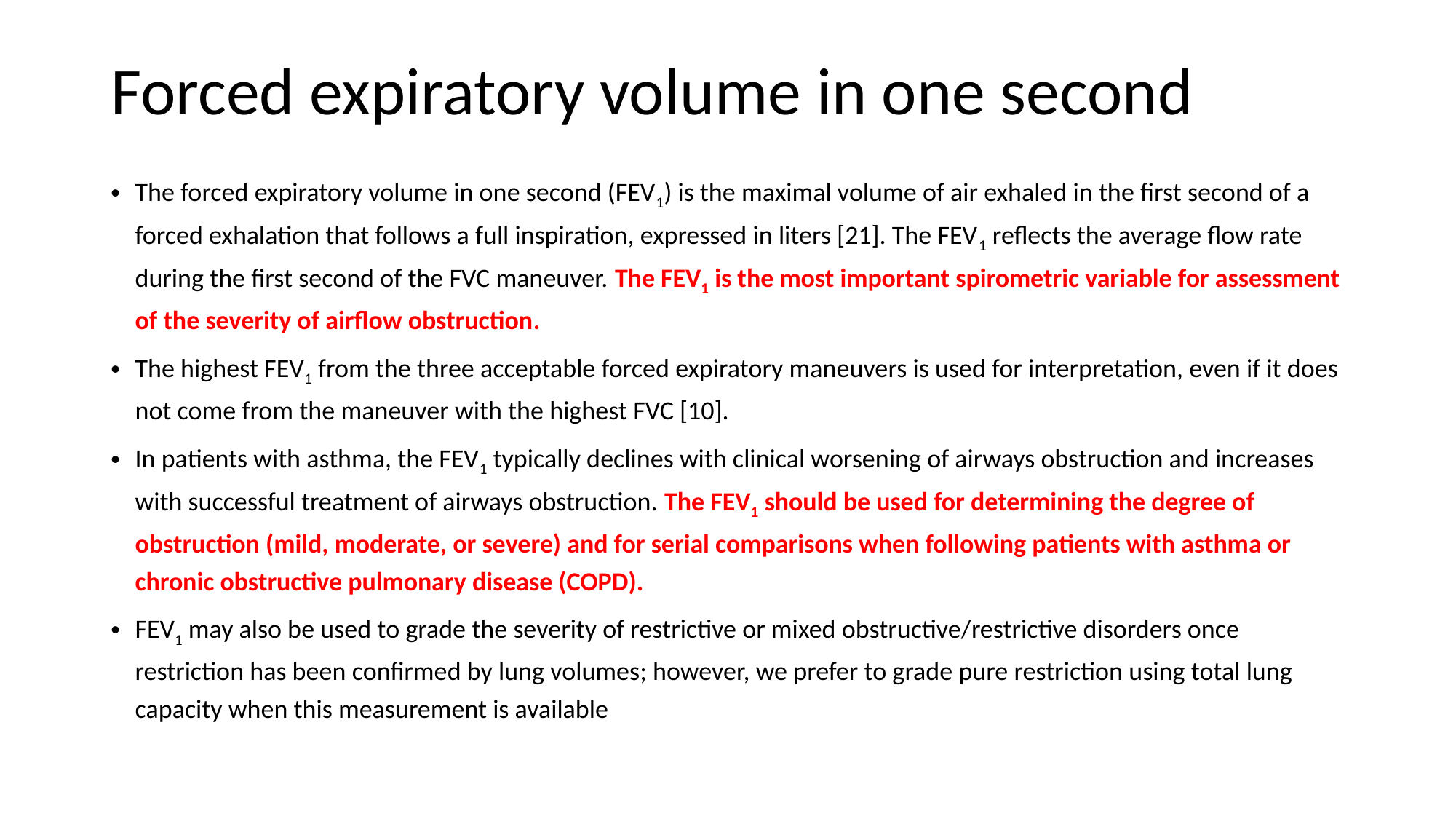

# Forced expiratory volume in one second
The forced expiratory volume in one second (FEV1) is the maximal volume of air exhaled in the first second of a forced exhalation that follows a full inspiration, expressed in liters [21]. The FEV1 reflects the average flow rate during the first second of the FVC maneuver. The FEV1 is the most important spirometric variable for assessment of the severity of airflow obstruction.
The highest FEV1 from the three acceptable forced expiratory maneuvers is used for interpretation, even if it does not come from the maneuver with the highest FVC [10].
In patients with asthma, the FEV1 typically declines with clinical worsening of airways obstruction and increases with successful treatment of airways obstruction. The FEV1 should be used for determining the degree of obstruction (mild, moderate, or severe) and for serial comparisons when following patients with asthma or chronic obstructive pulmonary disease (COPD).
FEV1 may also be used to grade the severity of restrictive or mixed obstructive/restrictive disorders once restriction has been confirmed by lung volumes; however, we prefer to grade pure restriction using total lung capacity when this measurement is available